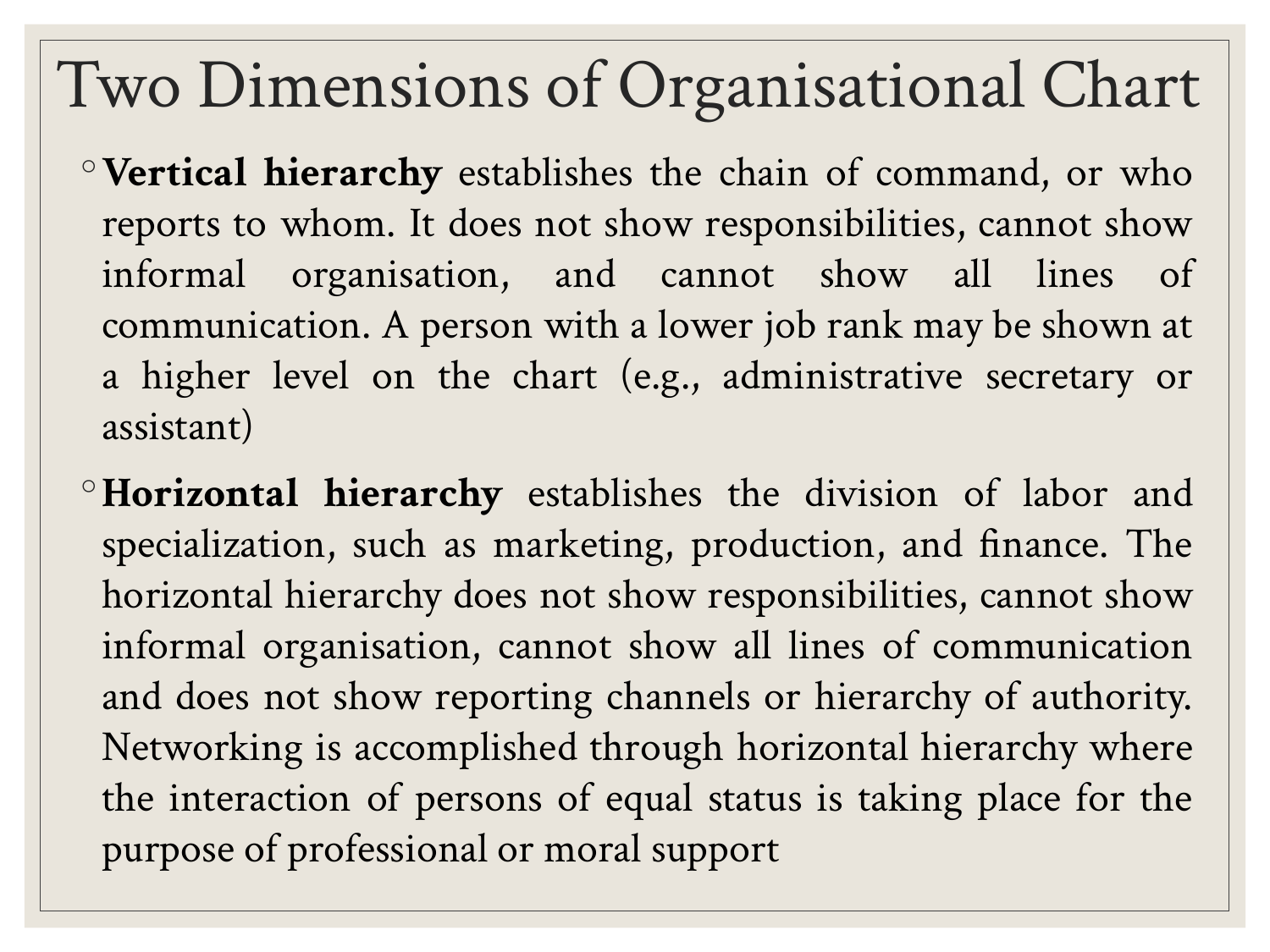

# Two Dimensions of Organisational Chart
Vertical hierarchy establishes the chain of command, or who reports to whom. It does not show responsibilities, cannot show informal organisation, and cannot show all lines of communication. A person with a lower job rank may be shown at a higher level on the chart (e.g., administrative secretary or assistant)
Horizontal hierarchy establishes the division of labor and specialization, such as marketing, production, and finance. The horizontal hierarchy does not show responsibilities, cannot show informal organisation, cannot show all lines of communication and does not show reporting channels or hierarchy of authority. Networking is accomplished through horizontal hierarchy where the interaction of persons of equal status is taking place for the purpose of professional or moral support